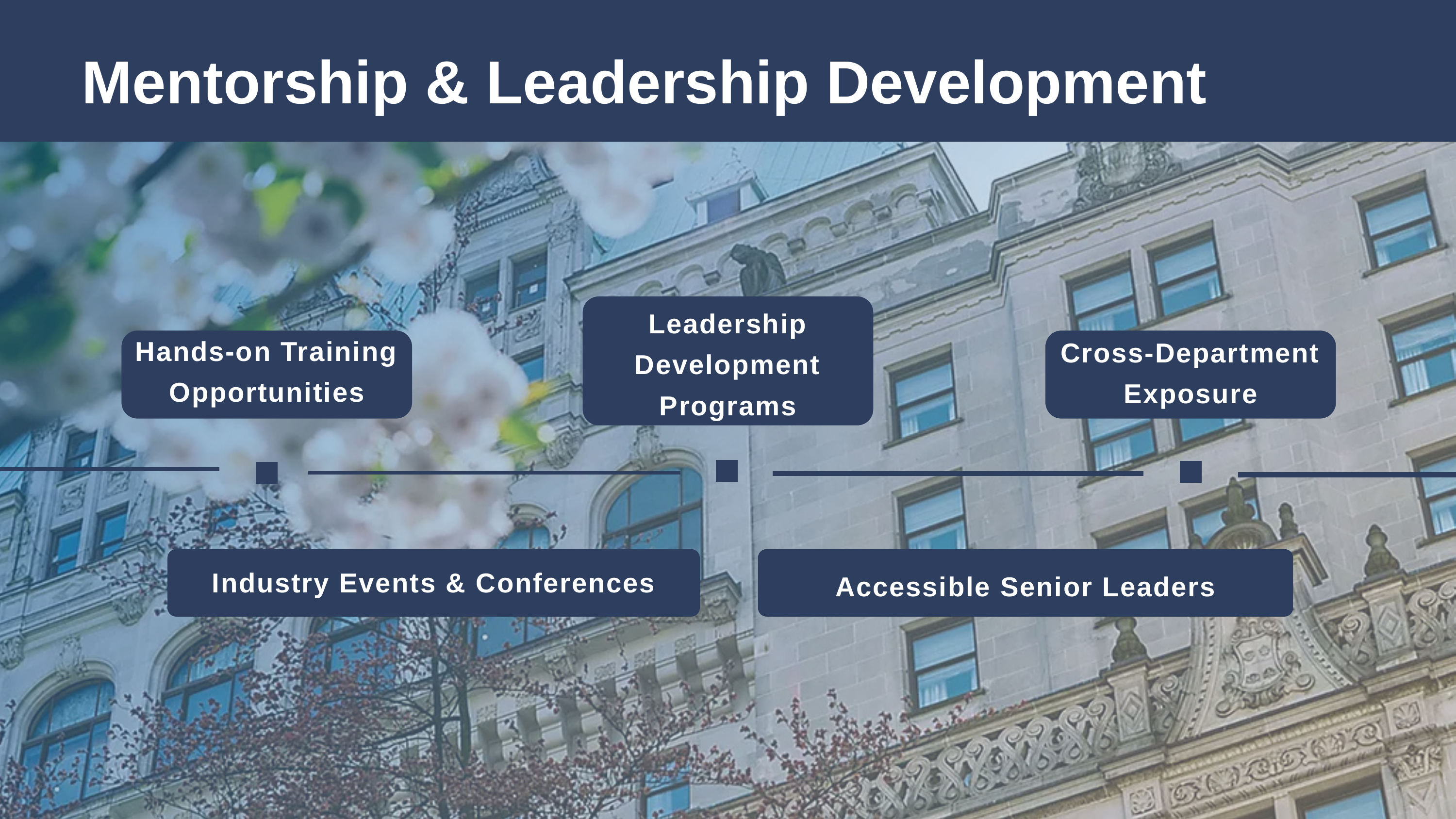

Mentorship & Leadership Development

Leadership Development Programs

Hands-on Training Opportunities

Cross-Department Exposure

Industry Events & Conferences

Accessible Senior Leaders